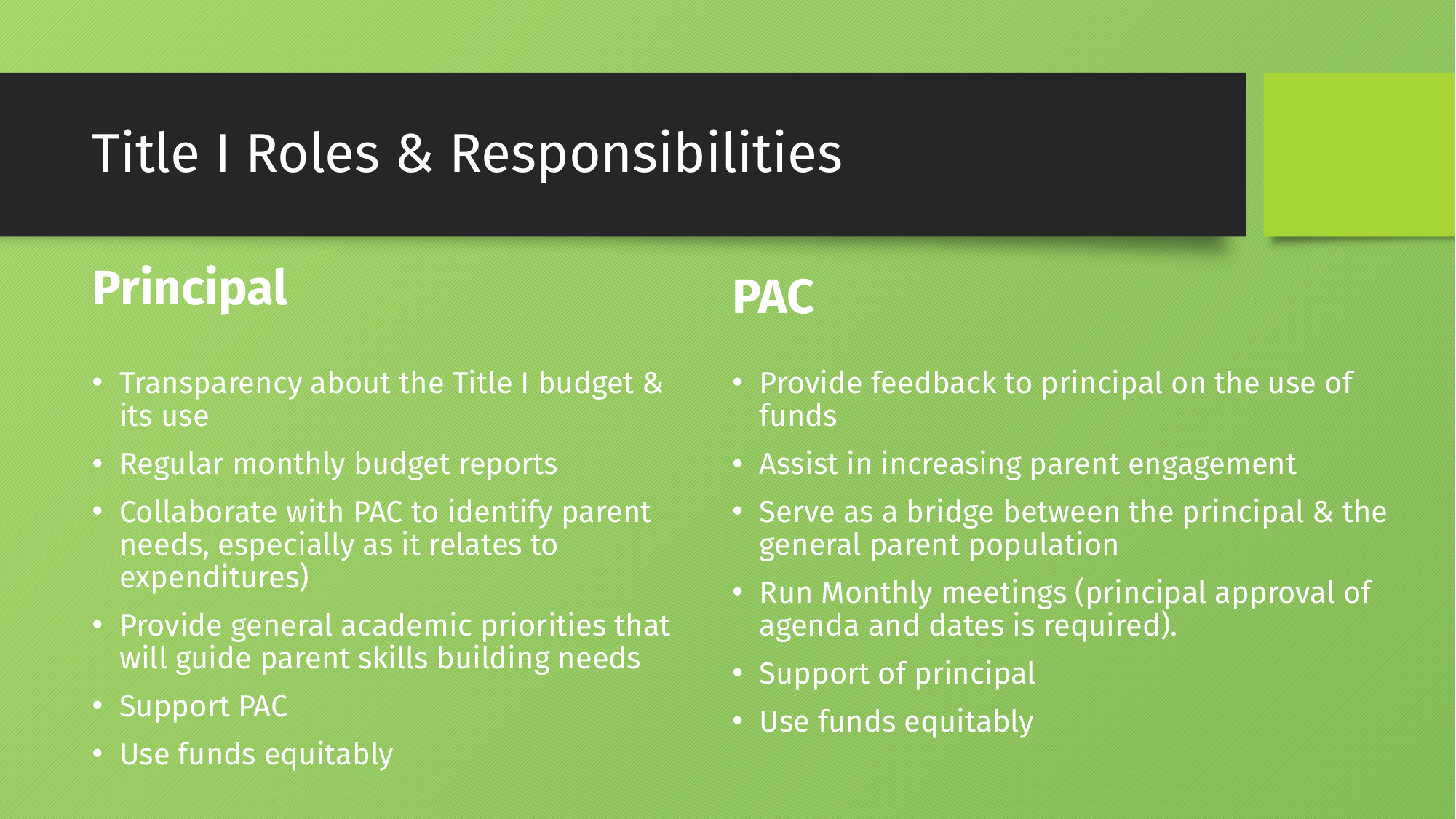

# Title I Roles & Responsibilities
Principal
PAC
Transparency about the Title I budget & its use
Regular monthly budget reports
Collaborate with PAC to identify parent needs, especially as it relates to expenditures)
Provide general academic priorities that will guide parent skills building needs
Support PAC
Use funds equitably
Provide feedback to principal on the use of funds
Assist in increasing parent engagement
Serve as a bridge between the principal & the general parent population
Run Monthly meetings (principal approval of agenda and dates is required).
Support of principal
Use funds equitably